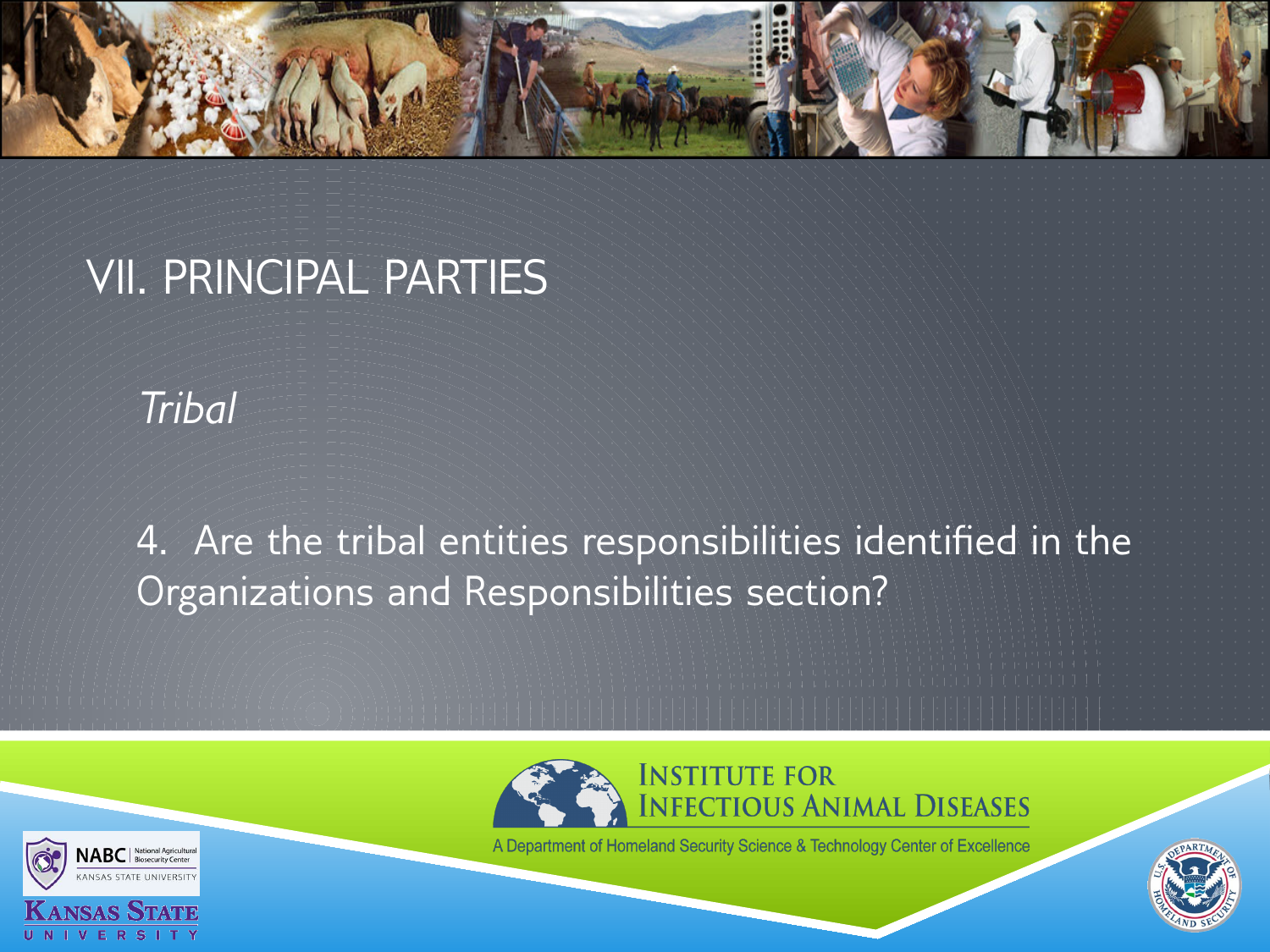

# VII. PRINCIPAL PARTIES
Tribal

4.  Are the tribal entities responsibilities identified in the Organizations and Responsibilities section?